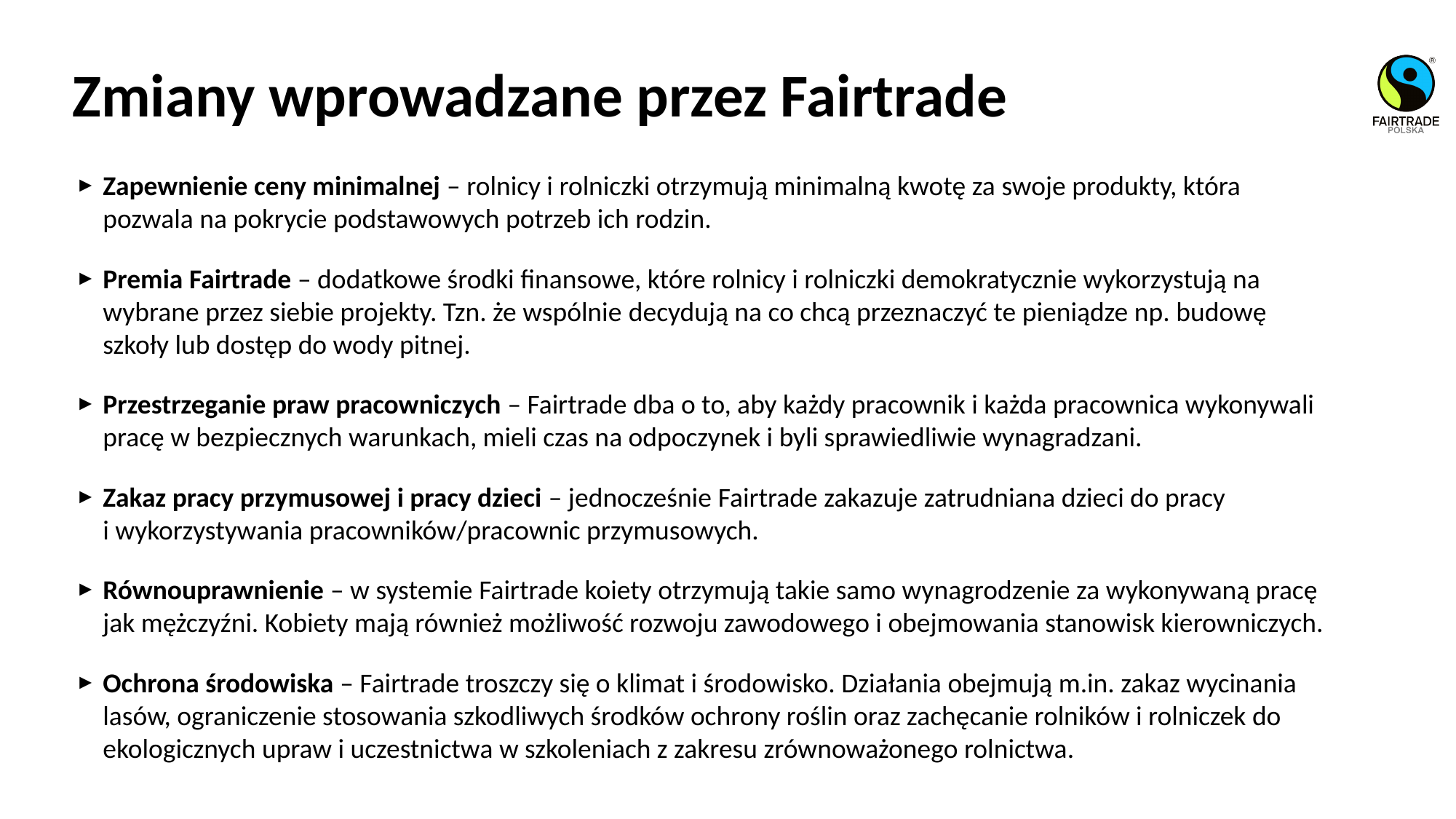

Zmiany wprowadzane przez Fairtrade
Zapewnienie ceny minimalnej – rolnicy i rolniczki otrzymują minimalną kwotę za swoje produkty, która pozwala na pokrycie podstawowych potrzeb ich rodzin.
Premia Fairtrade – dodatkowe środki finansowe, które rolnicy i rolniczki demokratycznie wykorzystują na wybrane przez siebie projekty. Tzn. że wspólnie decydują na co chcą przeznaczyć te pieniądze np. budowę szkoły lub dostęp do wody pitnej.
Przestrzeganie praw pracowniczych – Fairtrade dba o to, aby każdy pracownik i każda pracownica wykonywali pracę w bezpiecznych warunkach, mieli czas na odpoczynek i byli sprawiedliwie wynagradzani.
Zakaz pracy przymusowej i pracy dzieci – jednocześnie Fairtrade zakazuje zatrudniana dzieci do pracy
i wykorzystywania pracowników/pracownic przymusowych.
Równouprawnienie – w systemie Fairtrade koiety otrzymują takie samo wynagrodzenie za wykonywaną pracę jak mężczyźni. Kobiety mają również możliwość rozwoju zawodowego i obejmowania stanowisk kierowniczych.
Ochrona środowiska – Fairtrade troszczy się o klimat i środowisko. Działania obejmują m.in. zakaz wycinania lasów, ograniczenie stosowania szkodliwych środków ochrony roślin oraz zachęcanie rolników i rolniczek do ekologicznych upraw i uczestnictwa w szkoleniach z zakresu zrównoważonego rolnictwa.